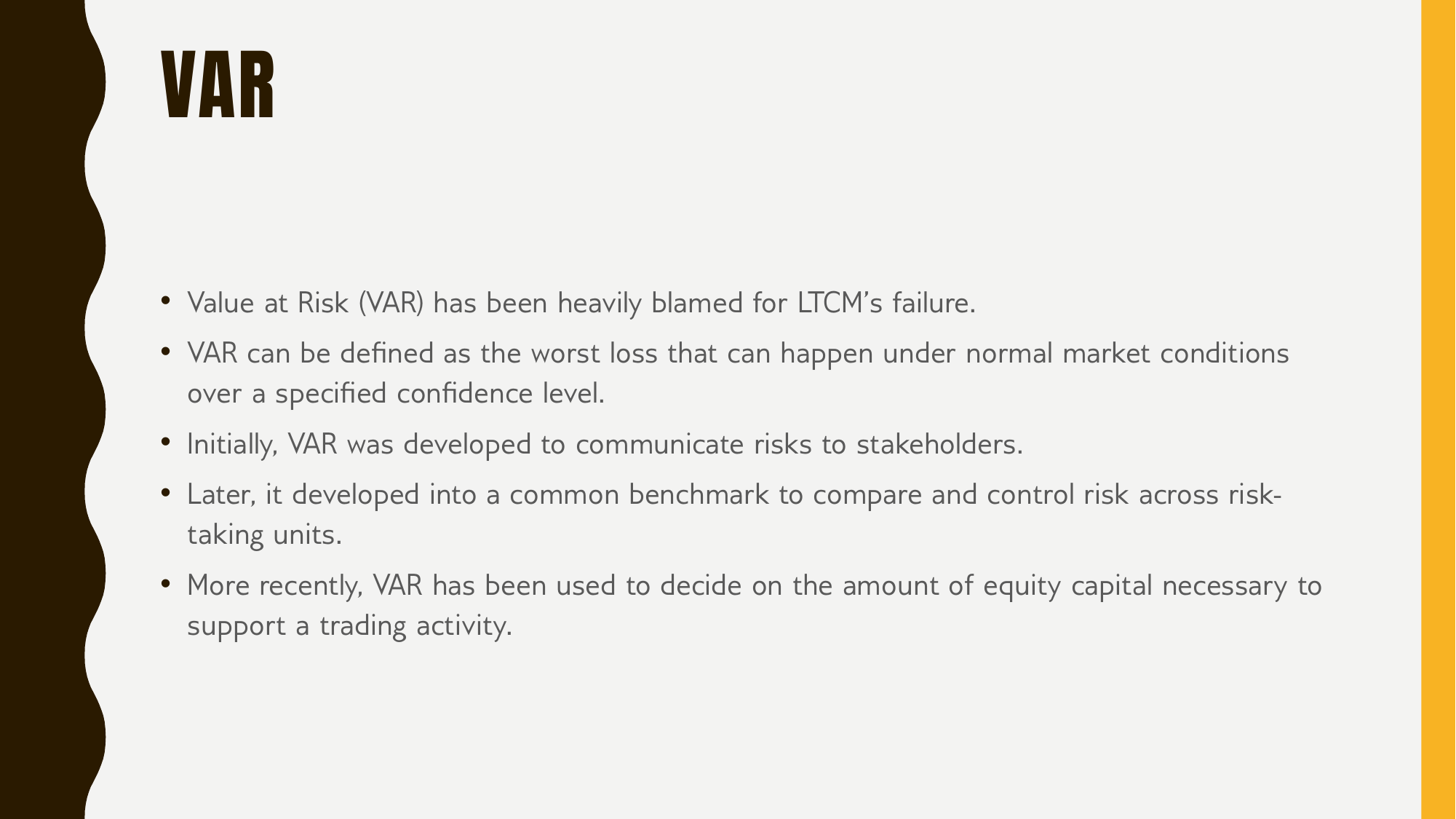

# VAR
Value at Risk (VAR) has been heavily blamed for LTCM’s failure.
VAR can be defined as the worst loss that can happen under normal market conditions over a specified confidence level.
Initially, VAR was developed to communicate risks to stakeholders.
Later, it developed into a common benchmark to compare and control risk across risk-taking units.
More recently, VAR has been used to decide on the amount of equity capital necessary to support a trading activity.